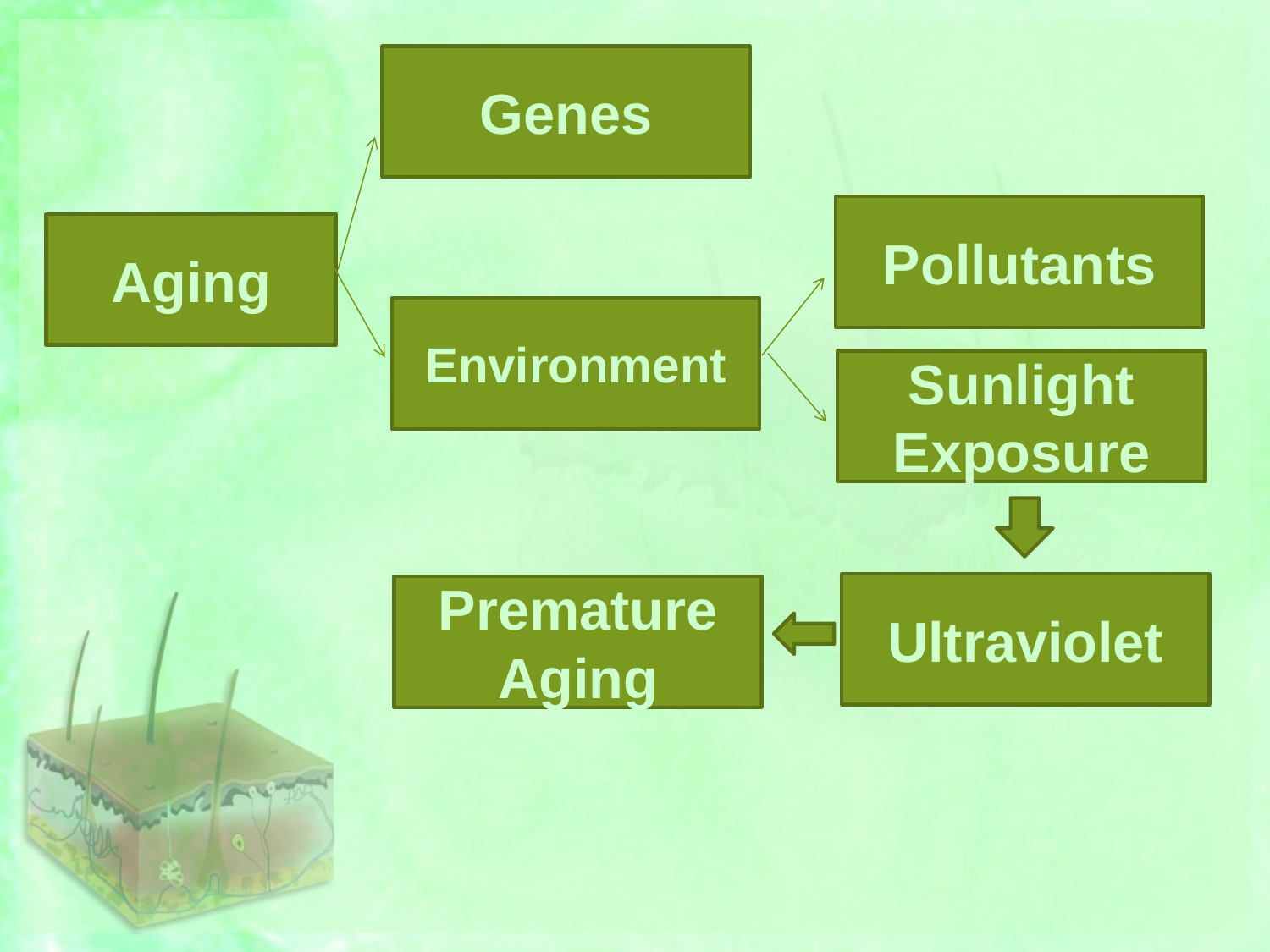

Genes
Pollutants
Aging
Environment
Sunlight Exposure

Ultraviolet
Premature Aging